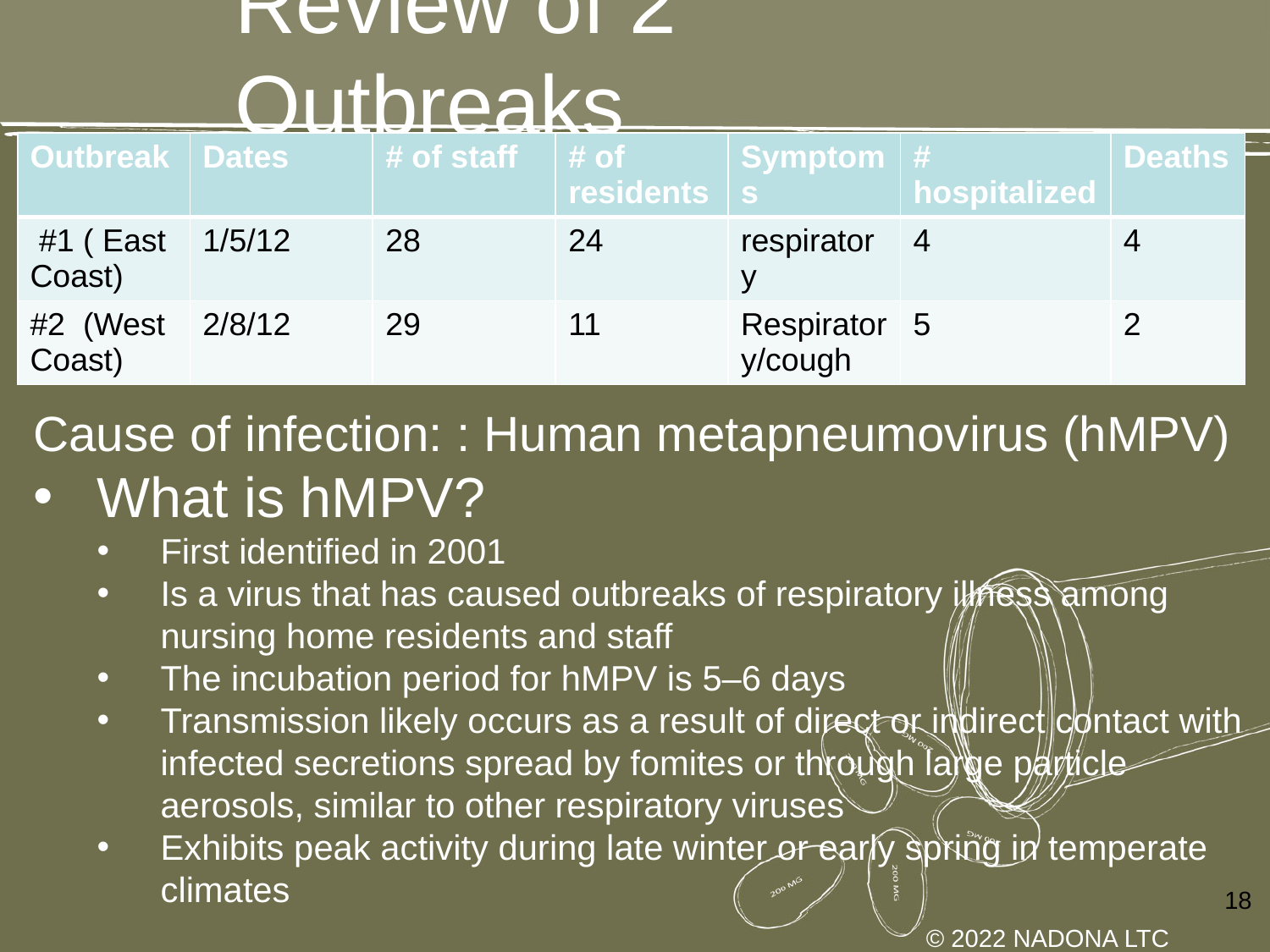

# Review of 2 Outbreaks
| Outbreak | Dates | # of staff | # of residents | Symptoms | # hospitalized | Deaths |
| --- | --- | --- | --- | --- | --- | --- |
| #1 ( East Coast) | 1/5/12 | 28 | 24 | respiratory | 4 | 4 |
| #2 (West Coast) | 2/8/12 | 29 | 11 | Respiratory/cough | 5 | 2 |
Cause of infection: : Human metapneumovirus (hMPV)
What is hMPV?
First identified in 2001
Is a virus that has caused outbreaks of respiratory illness among nursing home residents and staff
The incubation period for hMPV is 5–6 days
Transmission likely occurs as a result of direct or indirect contact with infected secretions spread by fomites or through large particle aerosols, similar to other respiratory viruses
Exhibits peak activity during late winter or early spring in temperate climates

18
© 2022 NADONA LTC